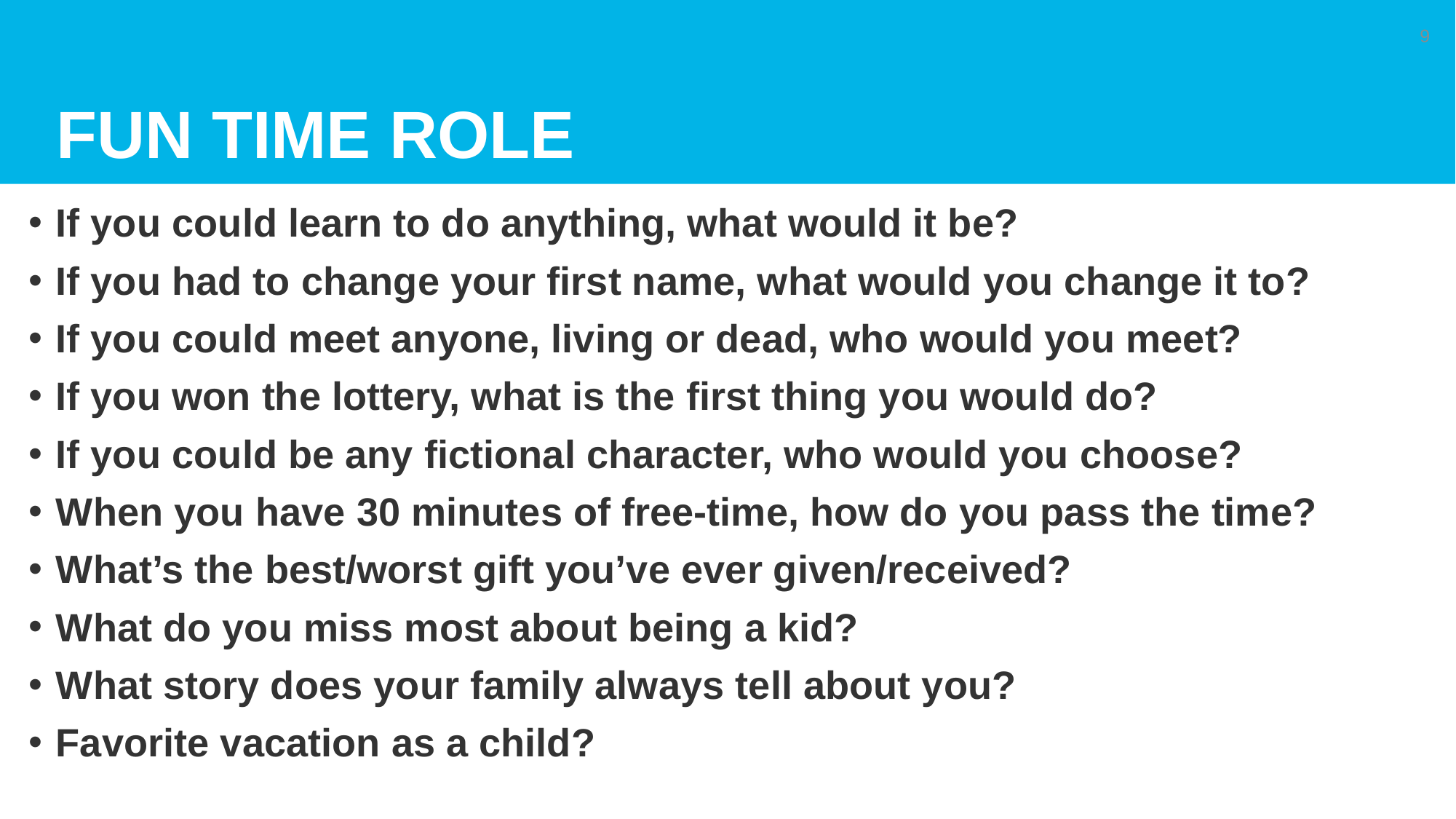

# Fun Time Role
9
If you could learn to do anything, what would it be?
If you had to change your first name, what would you change it to?
If you could meet anyone, living or dead, who would you meet?
If you won the lottery, what is the first thing you would do?
If you could be any fictional character, who would you choose?
When you have 30 minutes of free-time, how do you pass the time?
What’s the best/worst gift you’ve ever given/received?
What do you miss most about being a kid?
What story does your family always tell about you?
Favorite vacation as a child?